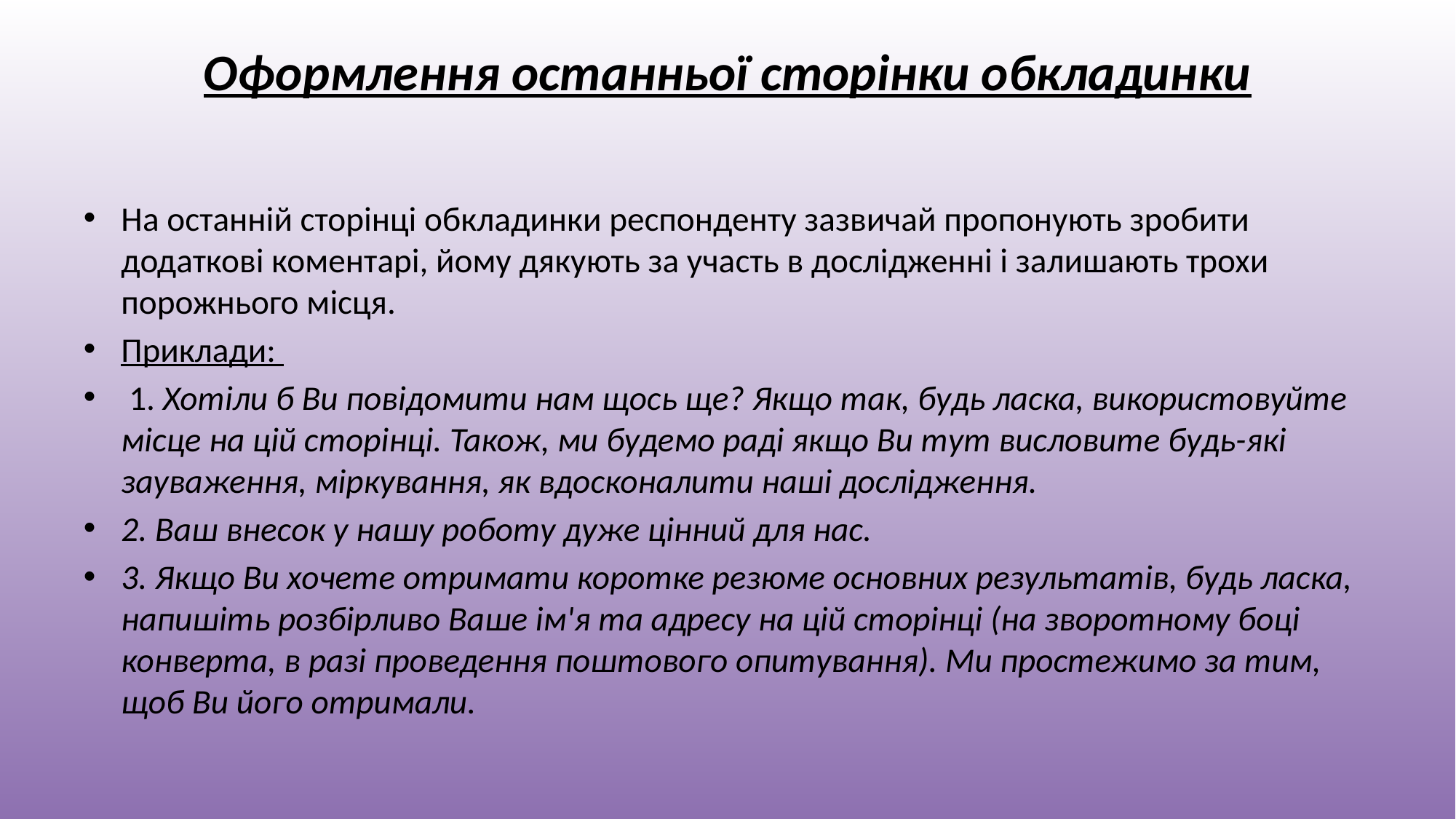

# Оформлення останньої сторінки обкладинки
На останній сторінці обкладинки респонденту зазвичай пропонують зробити додаткові коментарі, йому дякують за участь в дослідженні і залишають трохи порожнього місця.
Приклади:
 1. Хотіли б Ви повідомити нам щось ще? Якщо так, будь ласка, використовуйте місце на цій сторінці. Також, ми будемо раді якщо Ви тут висловите будь-які зауваження, міркування, як вдосконалити наші дослідження.
2. Ваш внесок у нашу роботу дуже цінний для нас.
3. Якщо Ви хочете отримати коротке резюме основних результатів, будь ласка, напишіть розбірливо Ваше ім'я та адресу на цій сторінці (на зворотному боці конверта, в разі проведення поштового опитування). Ми простежимо за тим, щоб Ви його отримали.